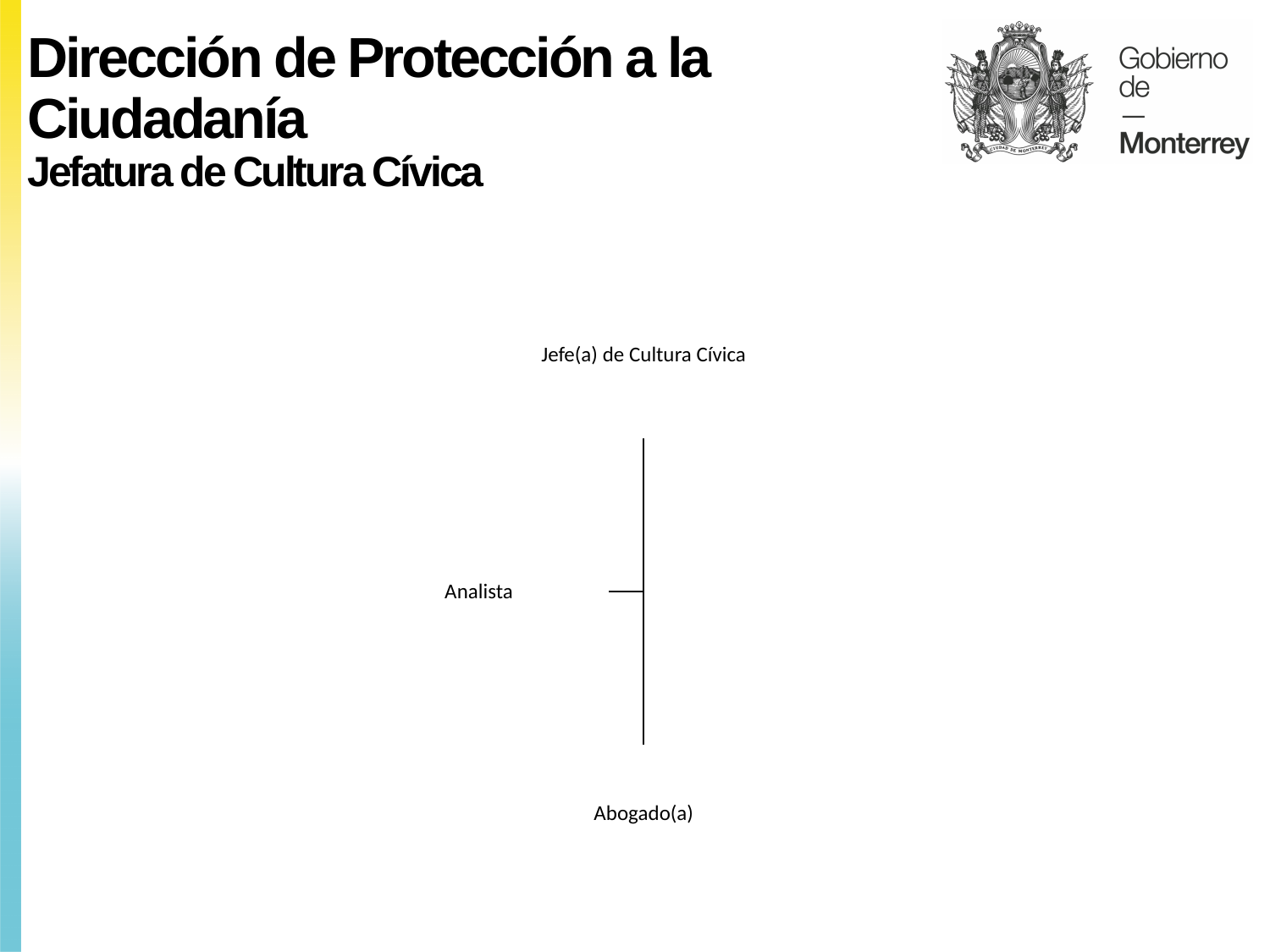

Dirección de Protección a la Ciudadanía
Jefatura de Cultura Cívica
Jefe(a) de Cultura Cívica
Abogado(a)
Analista